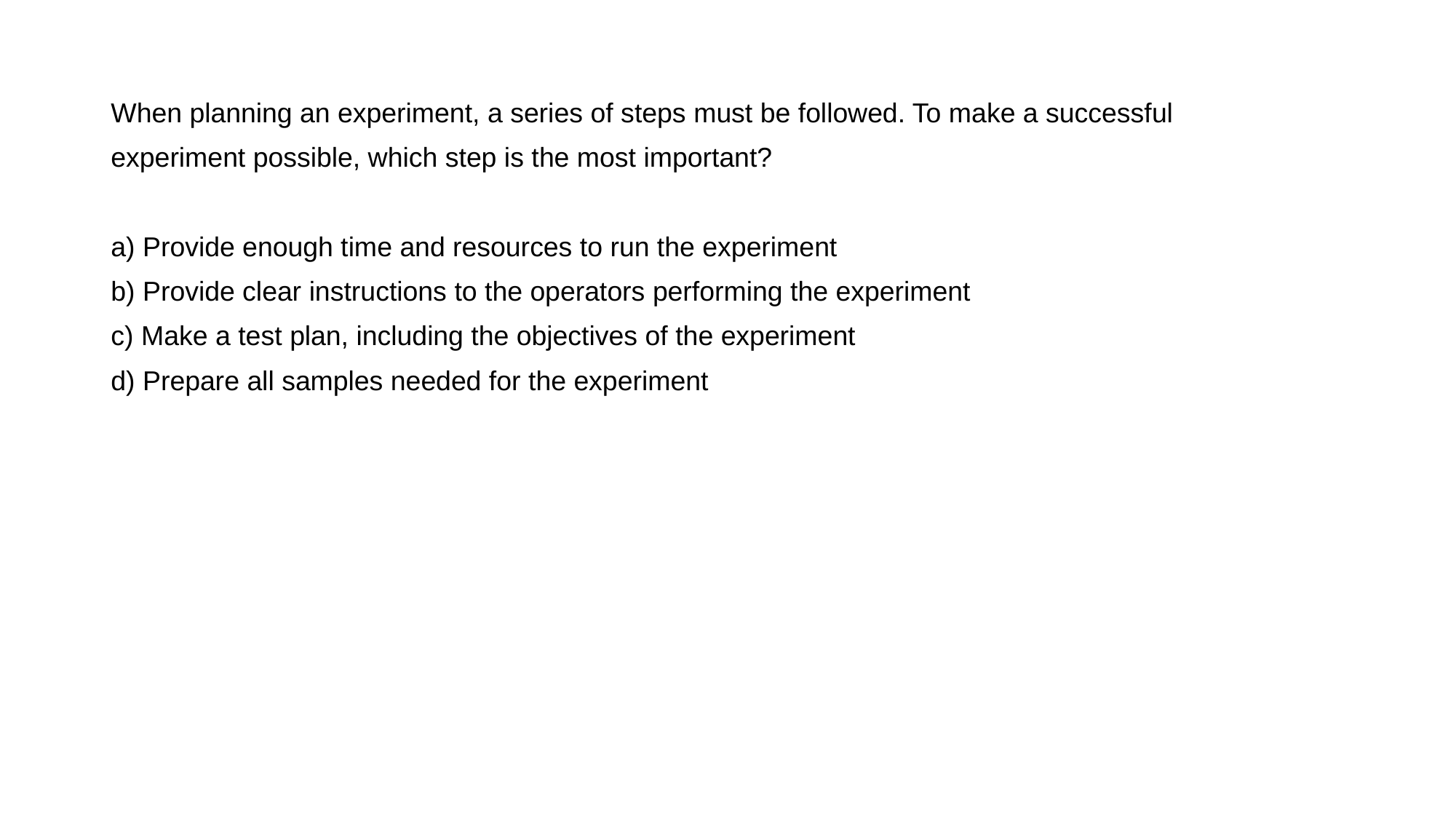

When planning an experiment, a series of steps must be followed. To make a successful
experiment possible, which step is the most important?

a) Provide enough time and resources to run the experiment
b) Provide clear instructions to the operators performing the experiment
c) Make a test plan, including the objectives of the experiment
d) Prepare all samples needed for the experiment